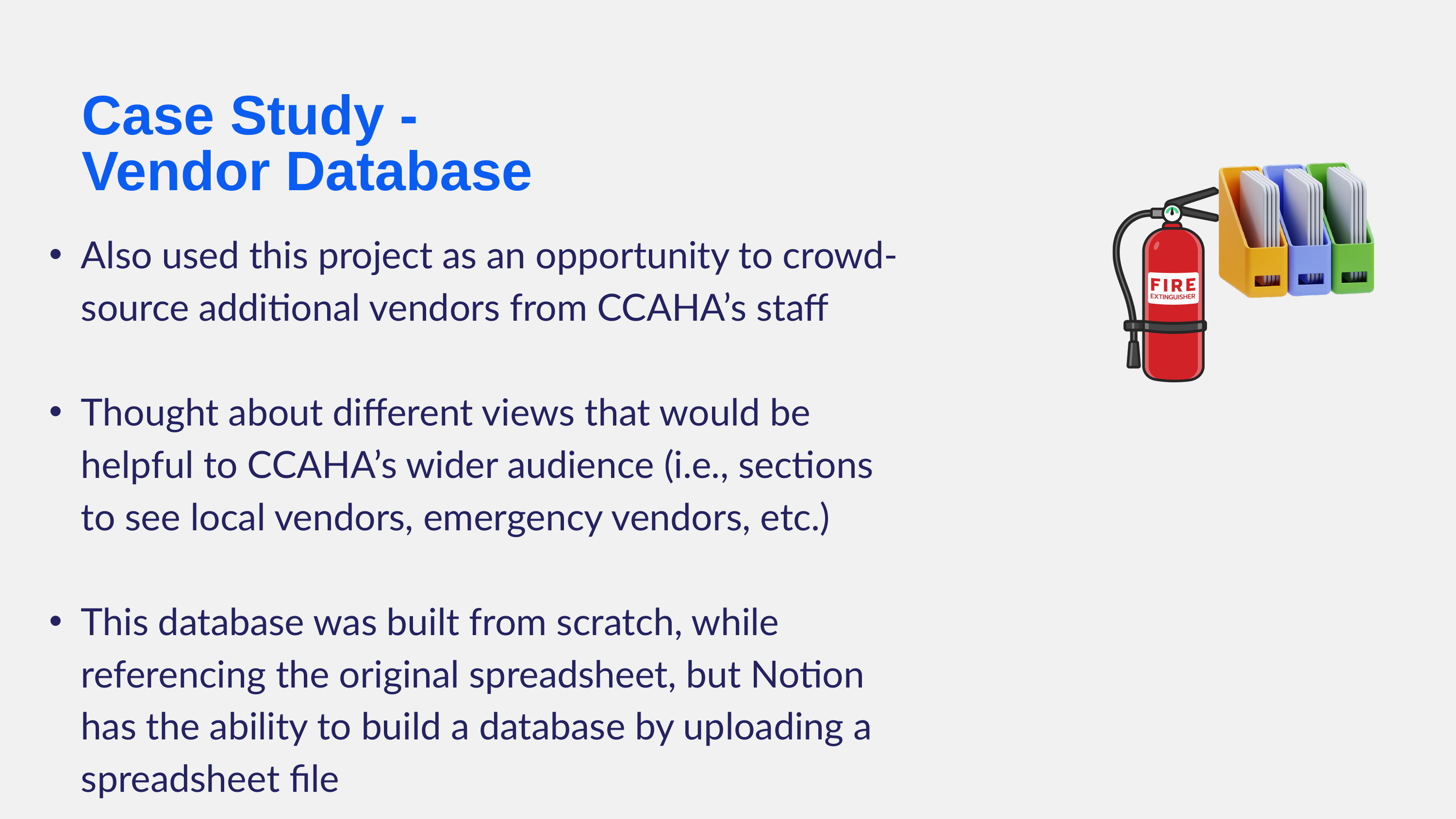

Case Study - Vendor Database

Also used this project as an opportunity to crowd-source additional vendors from CCAHA’s staff

Thought about different views that would be helpful to CCAHA’s wider audience (i.e., sections to see local vendors, emergency vendors, etc.)

This database was built from scratch, while referencing the original spreadsheet, but Notion has the ability to build a database by uploading a spreadsheet file